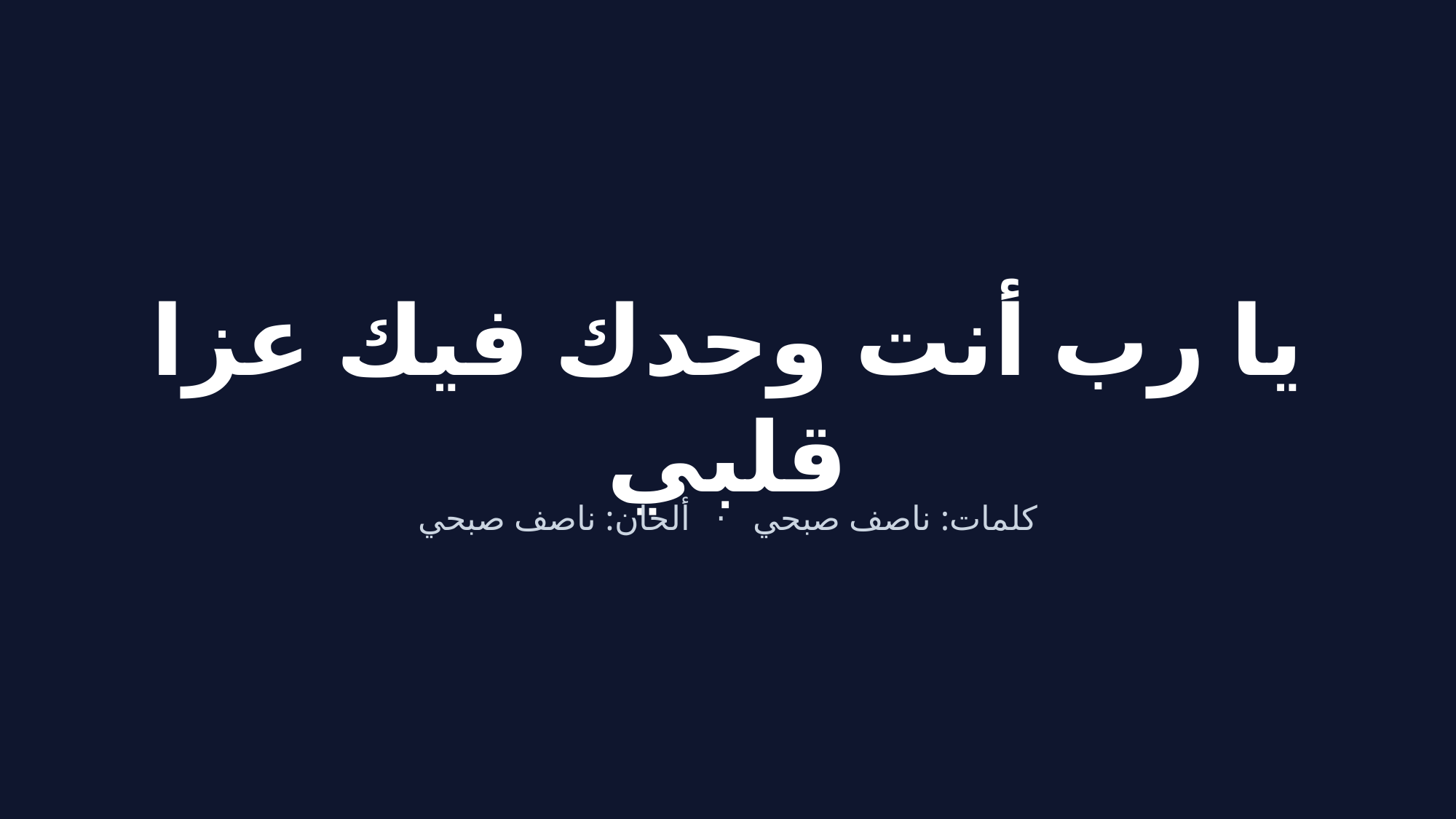

يا رب أنت وحدك فيك عزا قلبي
كلمات: ناصف صبحي   ·   ألحان: ناصف صبحي